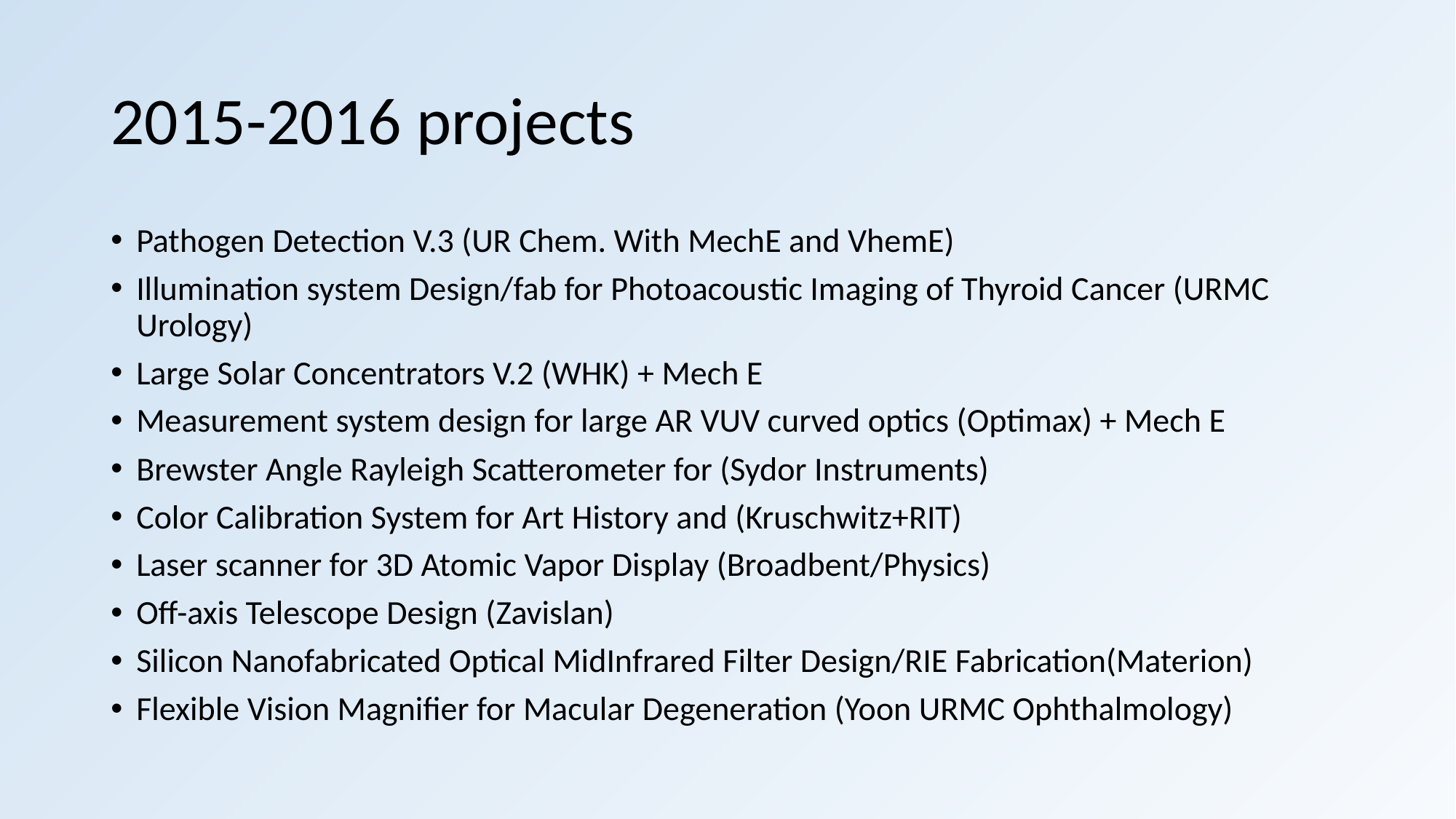

# 2015-2016 projects
Pathogen Detection V.3 (UR Chem. With MechE and VhemE)
Illumination system Design/fab for Photoacoustic Imaging of Thyroid Cancer (URMC Urology)
Large Solar Concentrators V.2 (WHK) + Mech E
Measurement system design for large AR VUV curved optics (Optimax) + Mech E
Brewster Angle Rayleigh Scatterometer for (Sydor Instruments)
Color Calibration System for Art History and (Kruschwitz+RIT)
Laser scanner for 3D Atomic Vapor Display (Broadbent/Physics)
Off-axis Telescope Design (Zavislan)
Silicon Nanofabricated Optical MidInfrared Filter Design/RIE Fabrication(Materion)
Flexible Vision Magnifier for Macular Degeneration (Yoon URMC Ophthalmology)